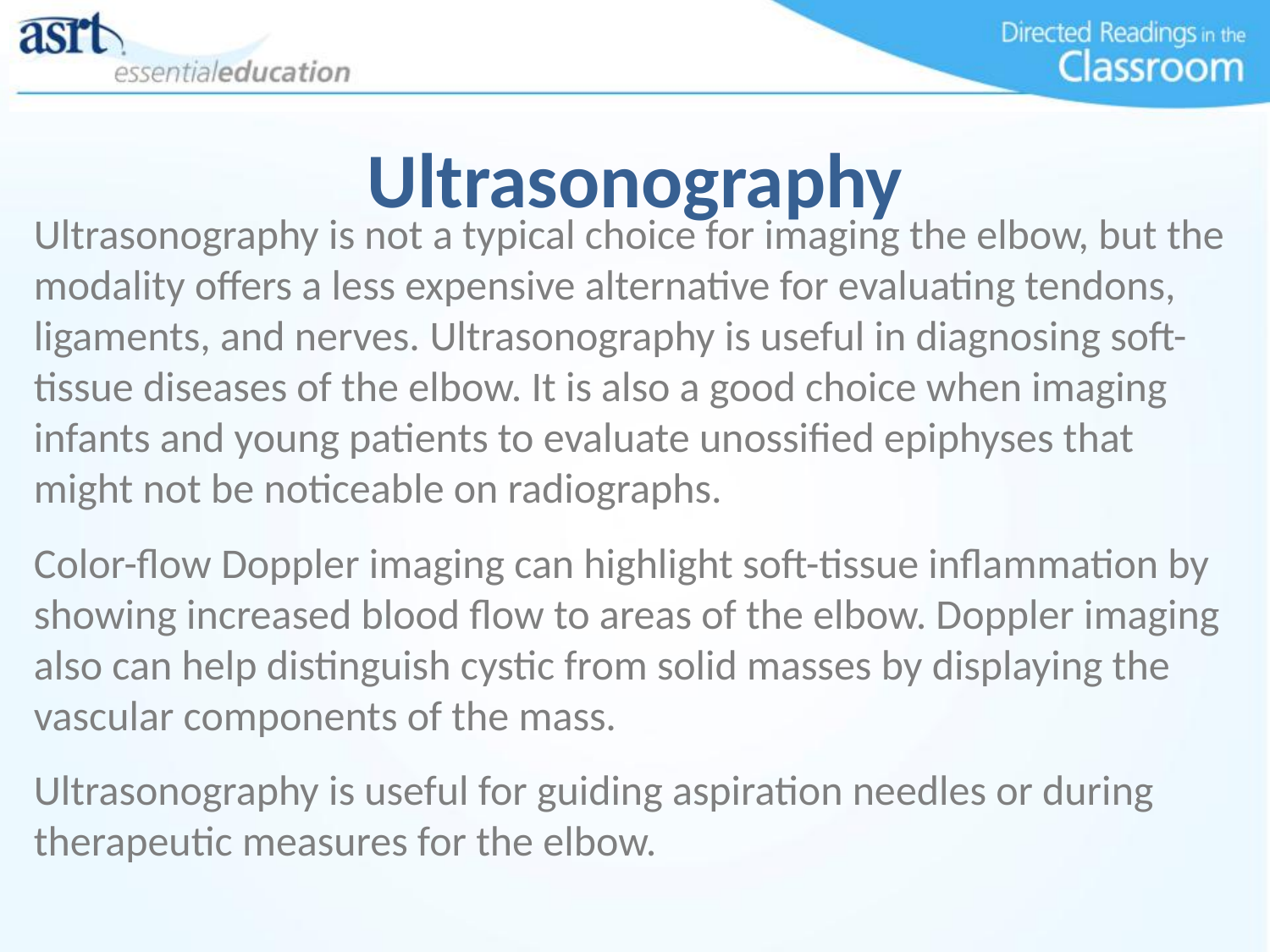

# Ultrasonography
Ultrasonography is not a typical choice for imaging the elbow, but the modality offers a less expensive alternative for evaluating tendons, ligaments, and nerves. Ultrasonography is useful in diagnosing soft-tissue diseases of the elbow. It is also a good choice when imaging infants and young patients to evaluate unossified epiphyses that might not be noticeable on radiographs.
Color-flow Doppler imaging can highlight soft-tissue inflammation by showing increased blood flow to areas of the elbow. Doppler imaging also can help distinguish cystic from solid masses by displaying the vascular components of the mass.
Ultrasonography is useful for guiding aspiration needles or during therapeutic measures for the elbow.